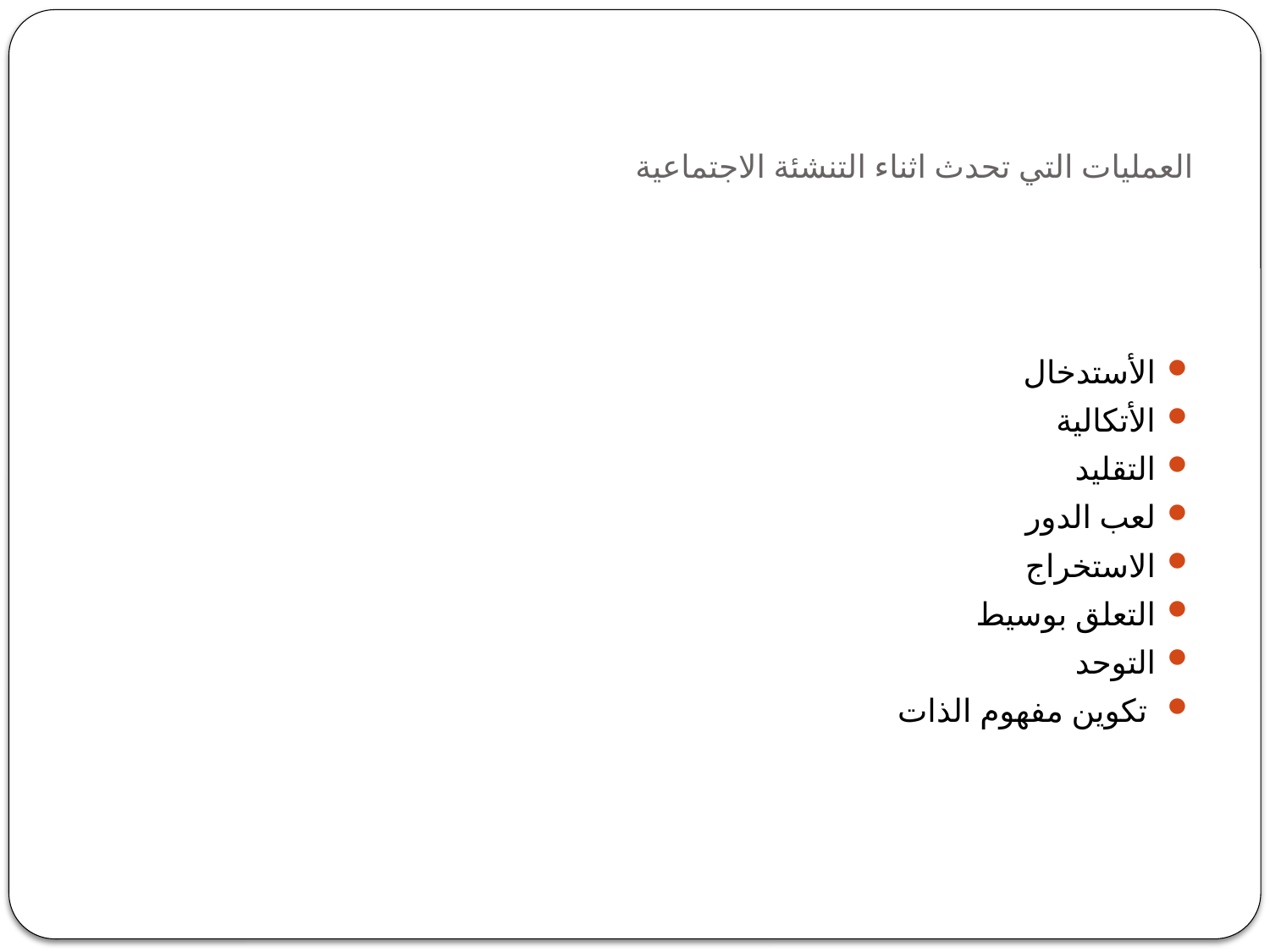

# العمليات التي تحدث اثناء التنشئة الاجتماعية

الأستدخال
الأتكالية
التقليد
لعب الدور
الاستخراج
التعلق بوسيط
التوحد
 تكوين مفهوم الذات